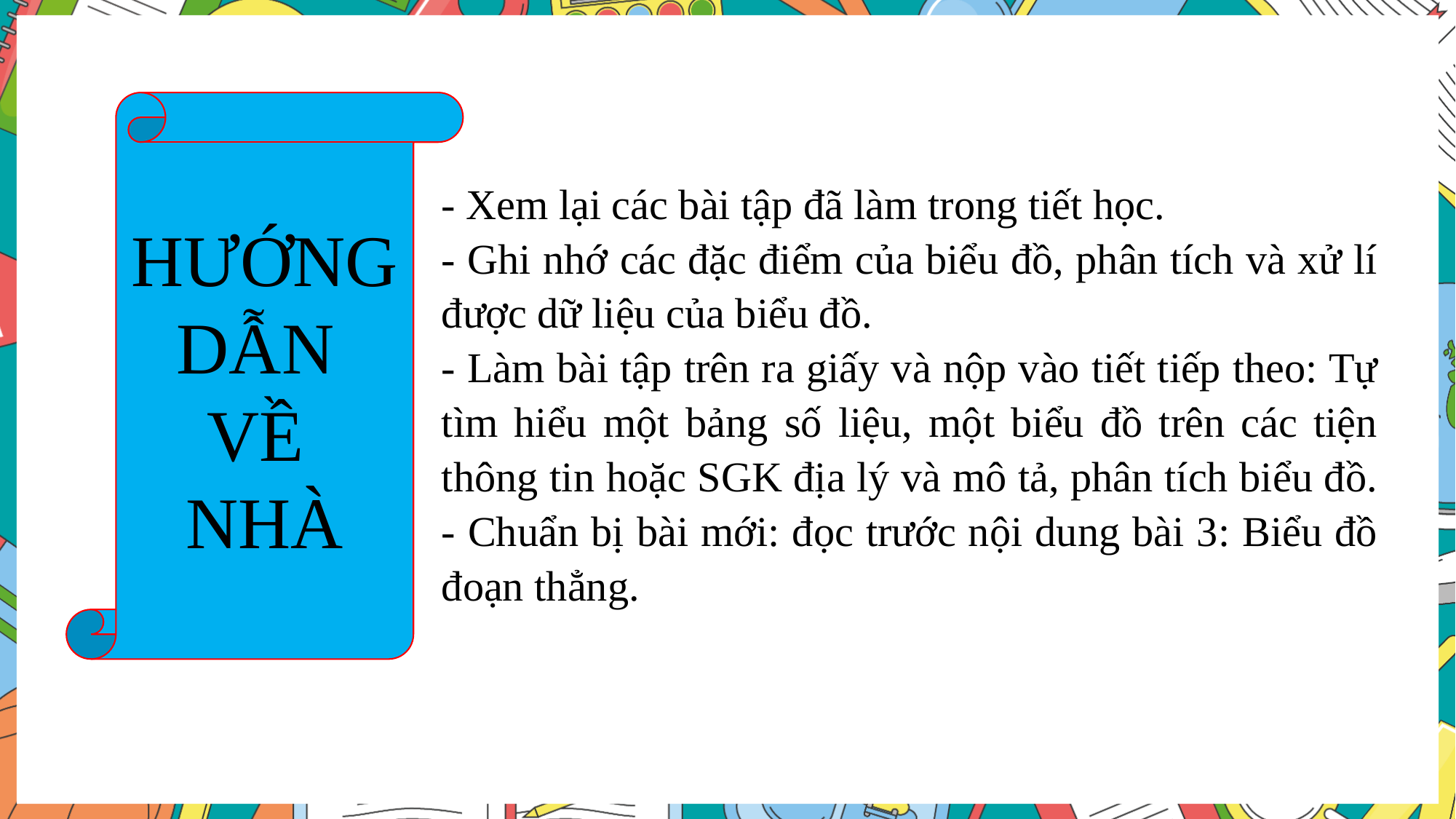

HƯỚNG DẪN
VỀ
NHÀ
- Xem lại các bài tập đã làm trong tiết học.
- Ghi nhớ các đặc điểm của biểu đồ, phân tích và xử lí được dữ liệu của biểu đồ.
- Làm bài tập trên ra giấy và nộp vào tiết tiếp theo: Tự tìm hiểu một bảng số liệu, một biểu đồ trên các tiện thông tin hoặc SGK địa lý và mô tả, phân tích biểu đồ.
- Chuẩn bị bài mới: đọc trước nội dung bài 3: Biểu đồ đoạn thẳng.